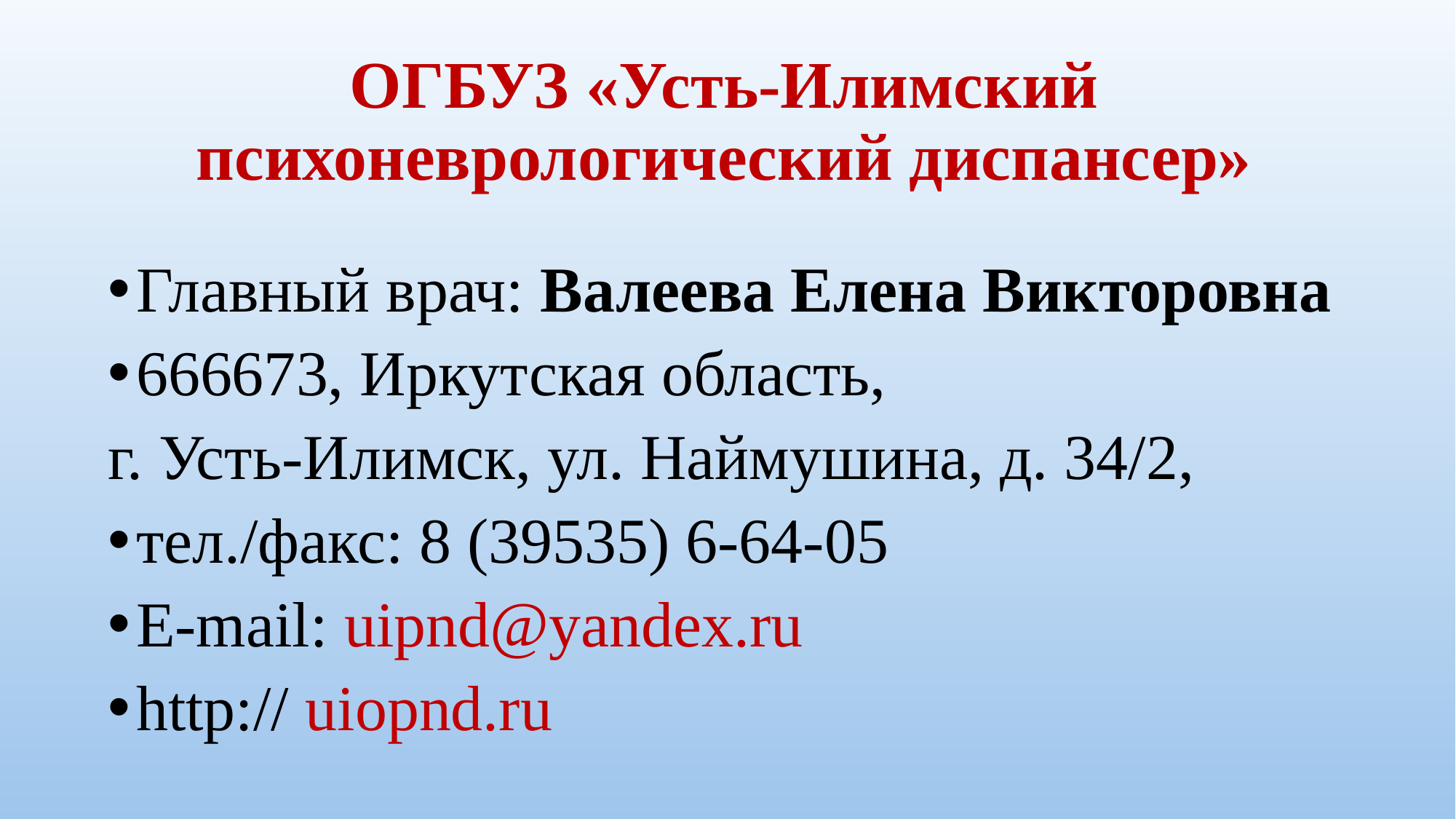

# ОГБУЗ «Усть-Илимский психоневрологический диспансер»
Главный врач: Валеева Елена Викторовна
666673, Иркутская область,
г. Усть-Илимск, ул. Наймушина, д. 34/2,
тел./факс: 8 (39535) 6-64-05
E-mail: uipnd@yandex.ru
http:// uiopnd.ru